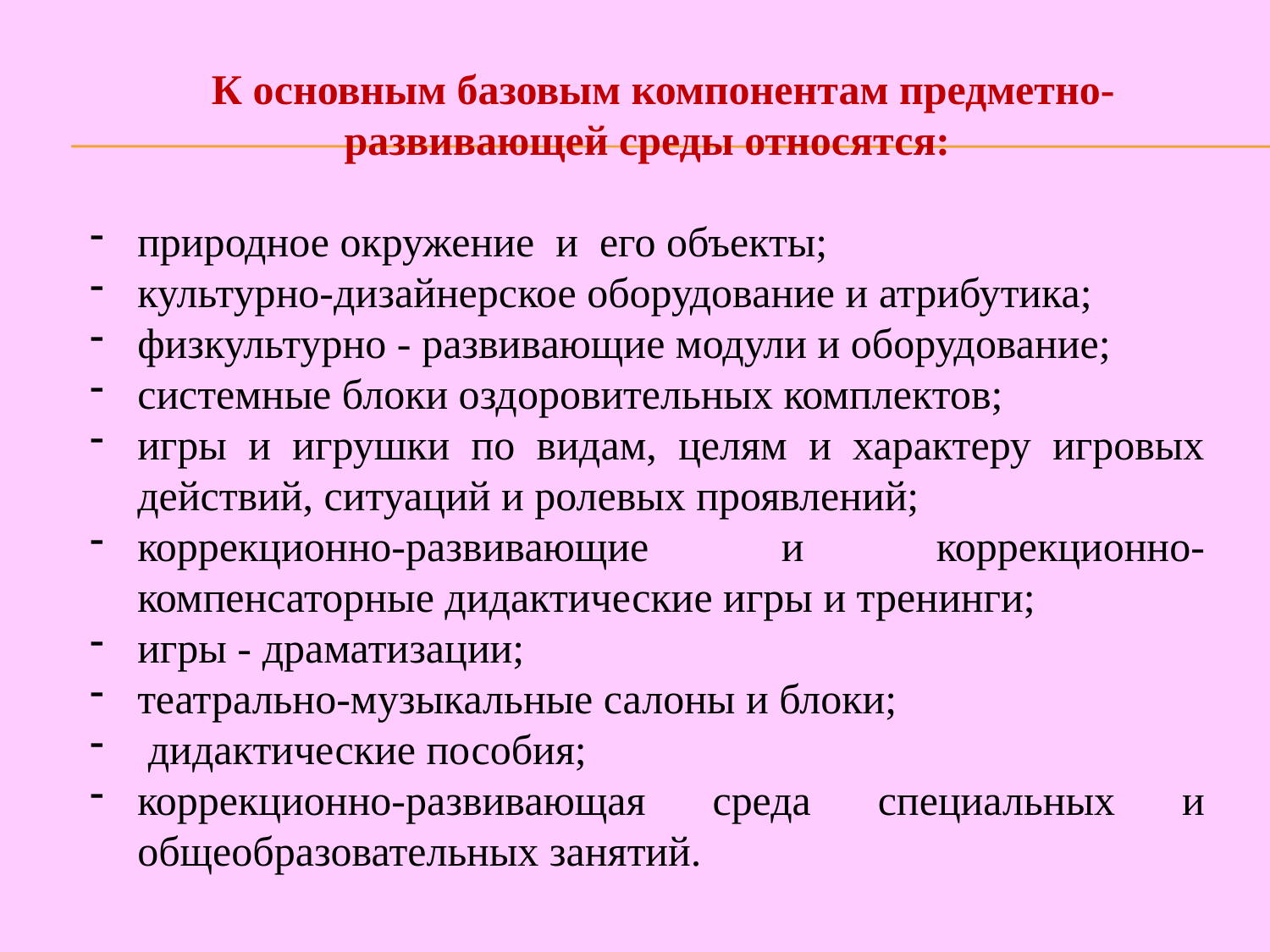

К основным базовым компонентам предметно-развивающей среды относятся:

природное окружение  и  его объекты;
культурно-дизайнерское оборудование и атрибутика;
физкультурно - развивающие модули и оборудование;
системные блоки оздоровительных комплектов;
игры и игрушки по видам, целям и характеру игровых действий, ситуаций и ролевых проявлений;
коррекционно-развивающие и коррекционно-компенсаторные дидактические игры и тренинги;
игры - драматизации;
театрально-музыкальные салоны и блоки;
 дидактические пособия;
коррекционно-развивающая среда специальных и общеобразовательных занятий.